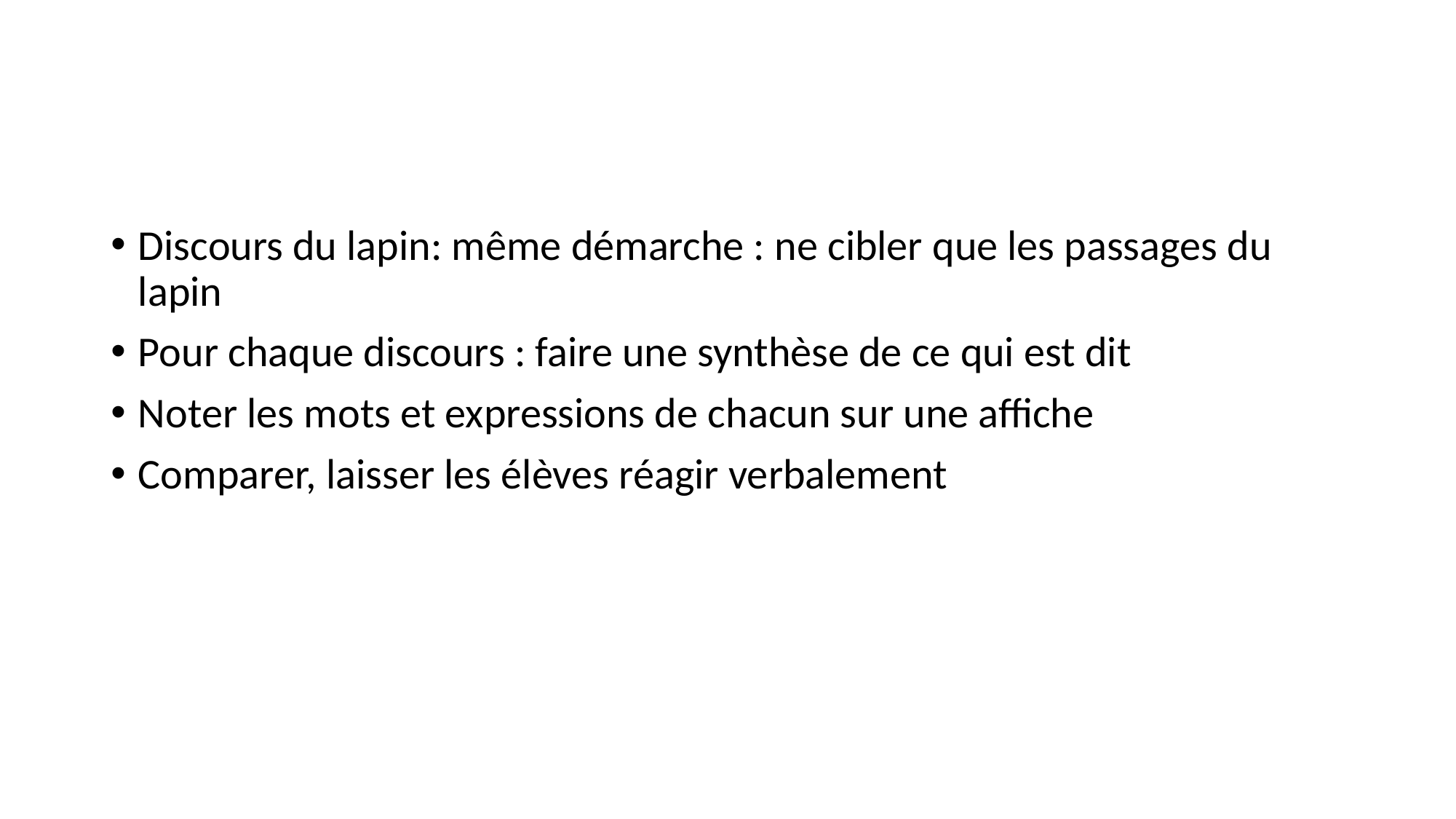

#
Discours du lapin: même démarche : ne cibler que les passages du lapin
Pour chaque discours : faire une synthèse de ce qui est dit
Noter les mots et expressions de chacun sur une affiche
Comparer, laisser les élèves réagir verbalement